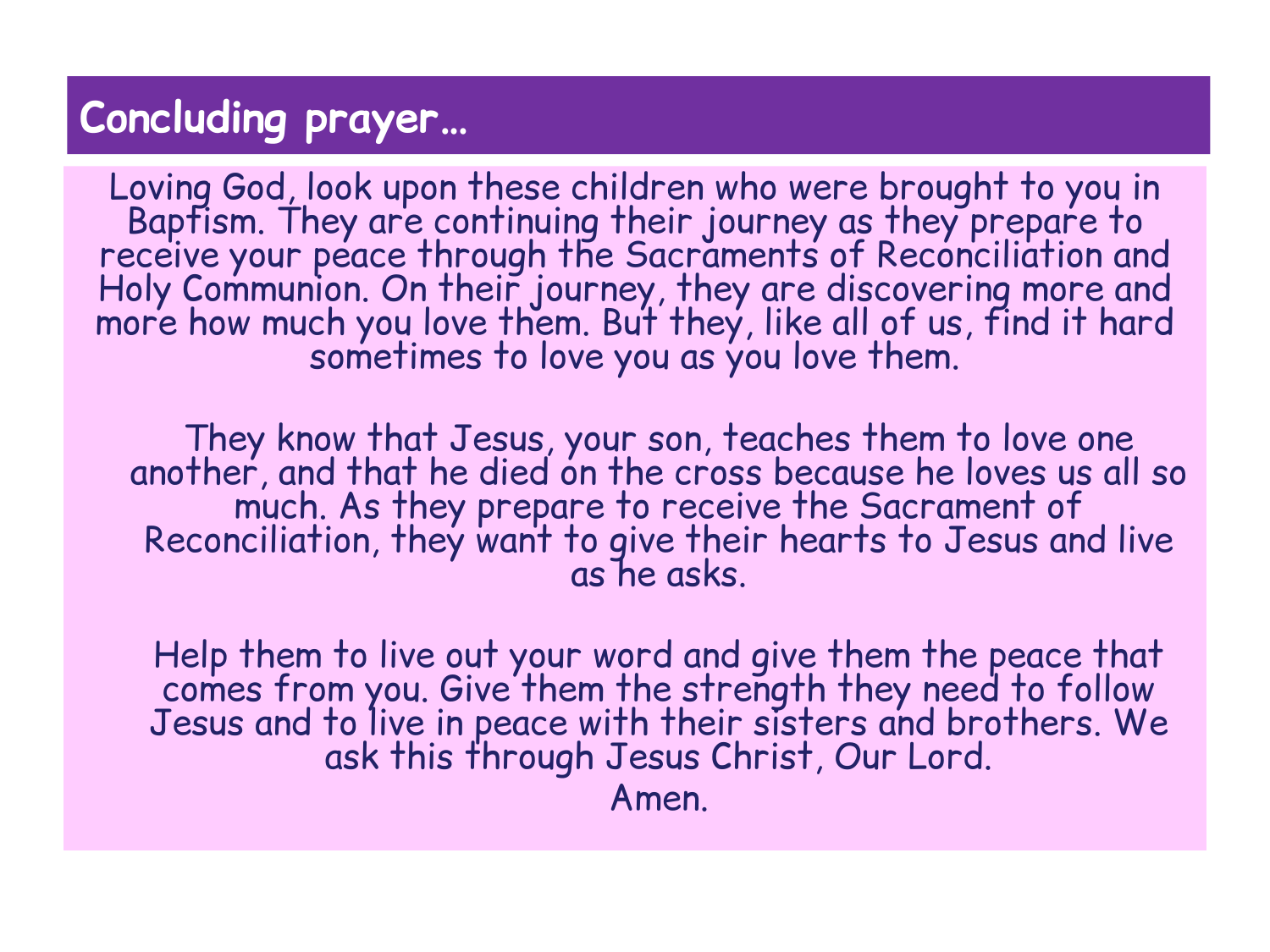

# Concluding prayer…
Loving God, look upon these children who were brought to you in Baptism. They are continuing their journey as they prepare to receive your peace through the Sacraments of Reconciliation and Holy Communion. On their journey, they are discovering more and more how much you love them. But they, like all of us, find it hard sometimes to love you as you love them.

	They know that Jesus, your son, teaches them to love one another, and that he died on the cross because he loves us all so much. As they prepare to receive the Sacrament of Reconciliation, they want to give their hearts to Jesus and live as he asks.

	Help them to live out your word and give them the peace that comes from you. Give them the strength they need to follow Jesus and to live in peace with their sisters and brothers. We ask this through Jesus Christ, Our Lord.
	Amen.